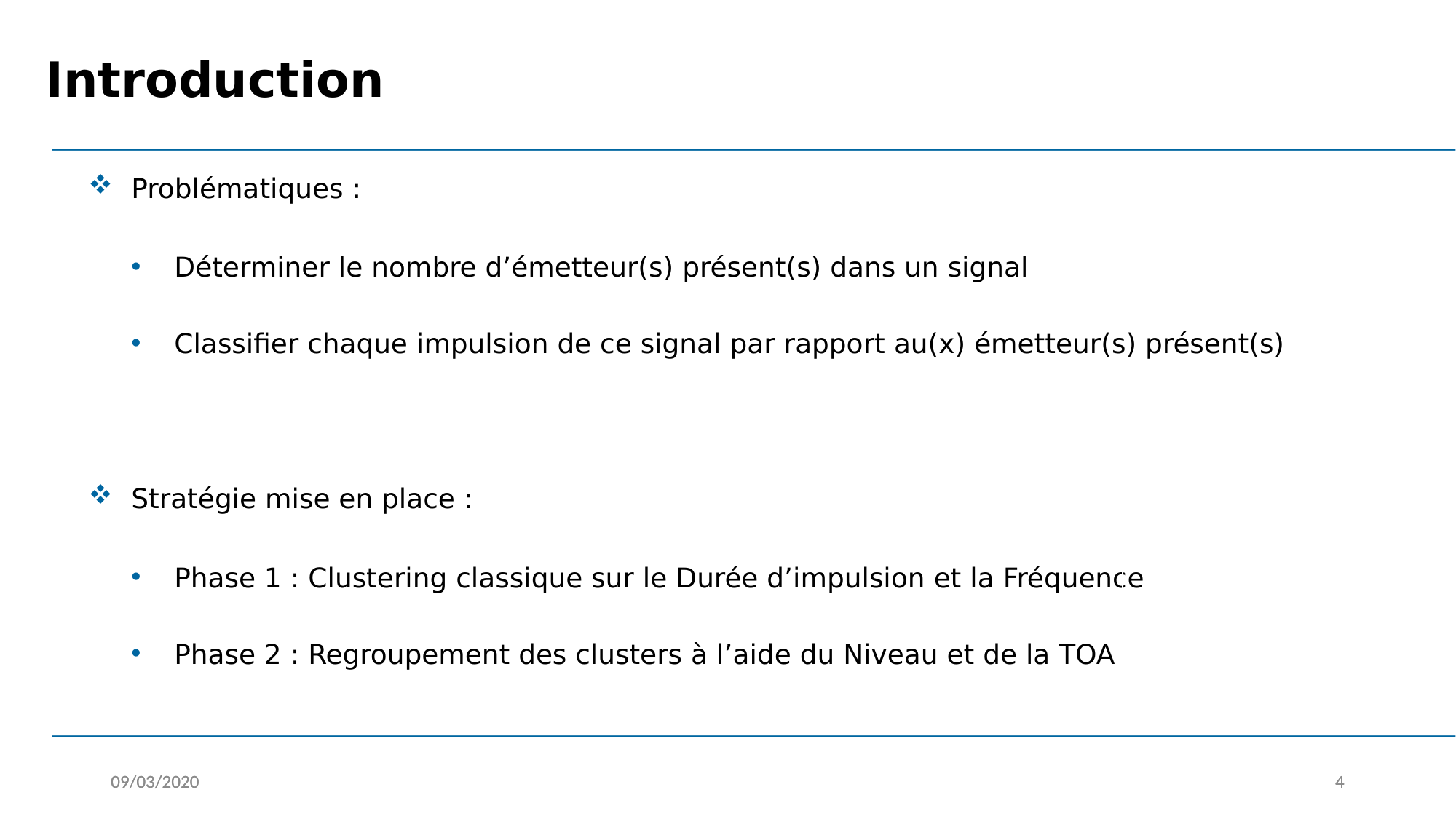

Introduction
Problématiques :

Déterminer le nombre d’émetteur(s) présent(s) dans un signal

Classifier chaque impulsion de ce signal par rapport au(x) émetteur(s) présent(s)

Stratégie mise en place :

Phase 1 : Clustering classique sur le Durée d’impulsion et la Fréquence

Phase 2 : Regroupement des clusters à l’aide du Niveau et de la TOA
09/03/2020
09/03/2020
4
4